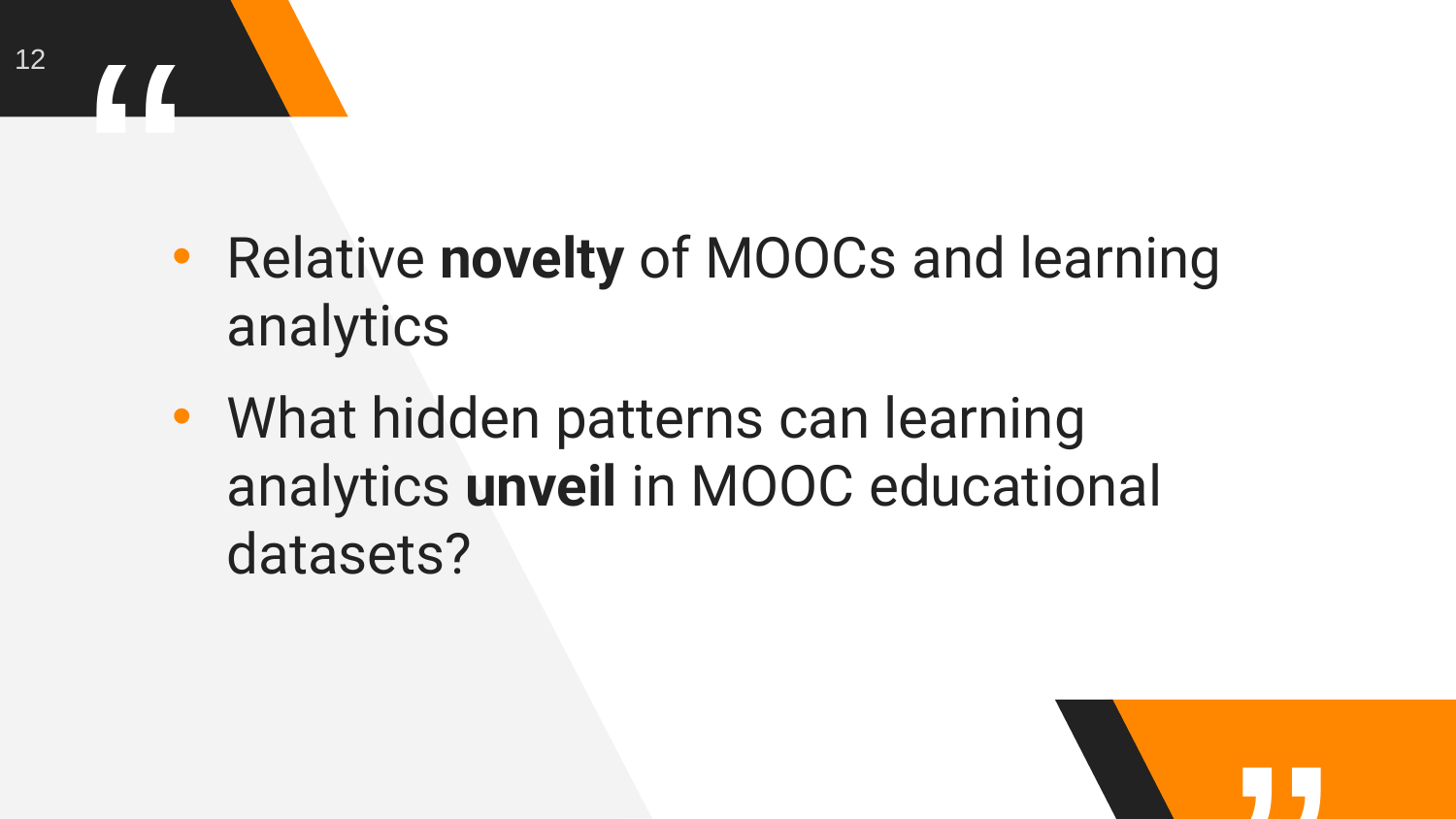

12
Relative novelty of MOOCs and learning analytics
What hidden patterns can learning analytics unveil in MOOC educational datasets?